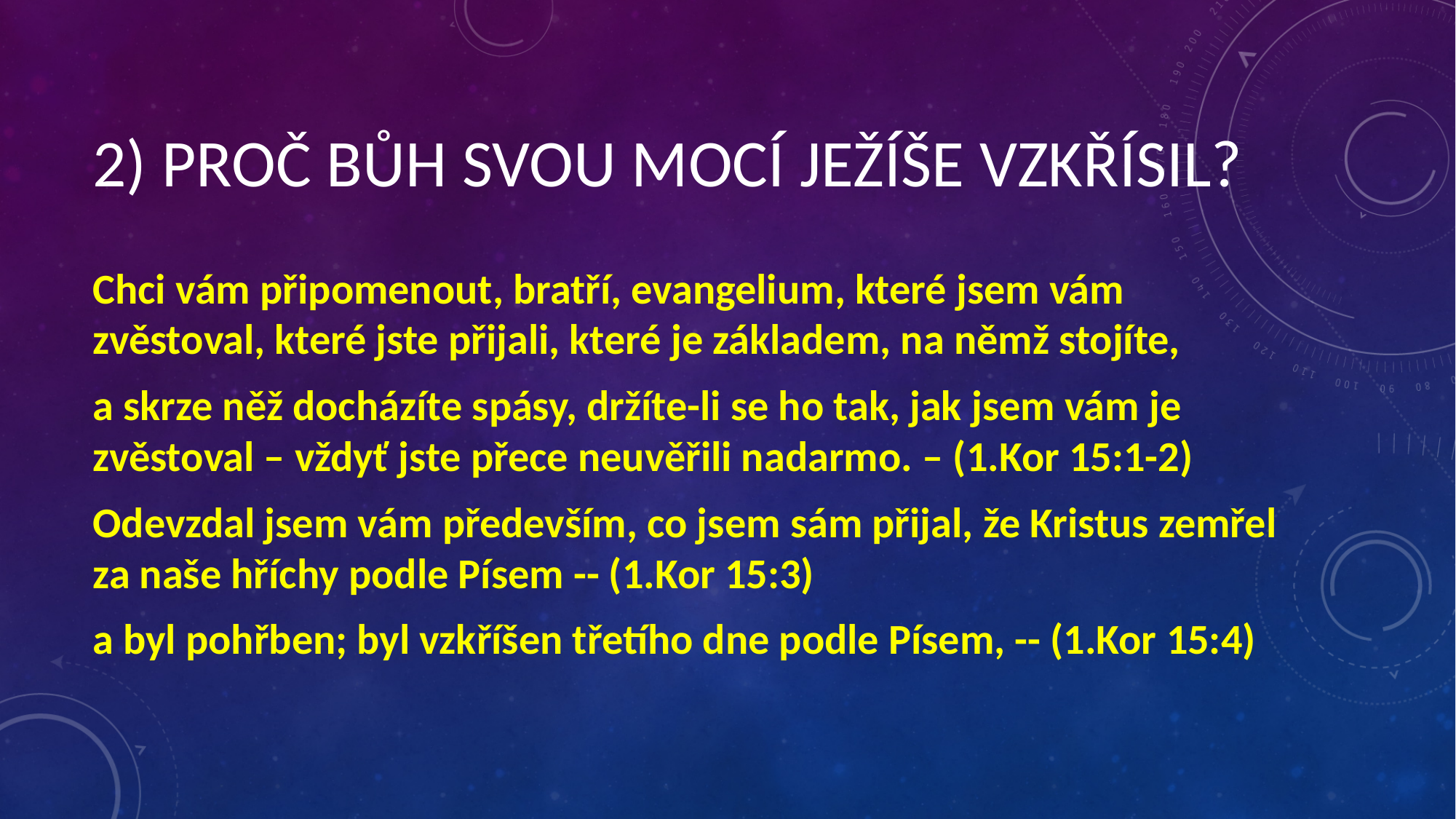

# 2) Proč bůh svou mocí ježíše vzkřísil?
Chci vám připomenout, bratří, evangelium, které jsem vám zvěstoval, které jste přijali, které je základem, na němž stojíte,
a skrze něž docházíte spásy, držíte-li se ho tak, jak jsem vám je zvěstoval – vždyť jste přece neuvěřili nadarmo. – (1.Kor 15:1-2)
Odevzdal jsem vám především, co jsem sám přijal, že Kristus zemřel za naše hříchy podle Písem -- (1.Kor 15:3)
a byl pohřben; byl vzkříšen třetího dne podle Písem, -- (1.Kor 15:4)